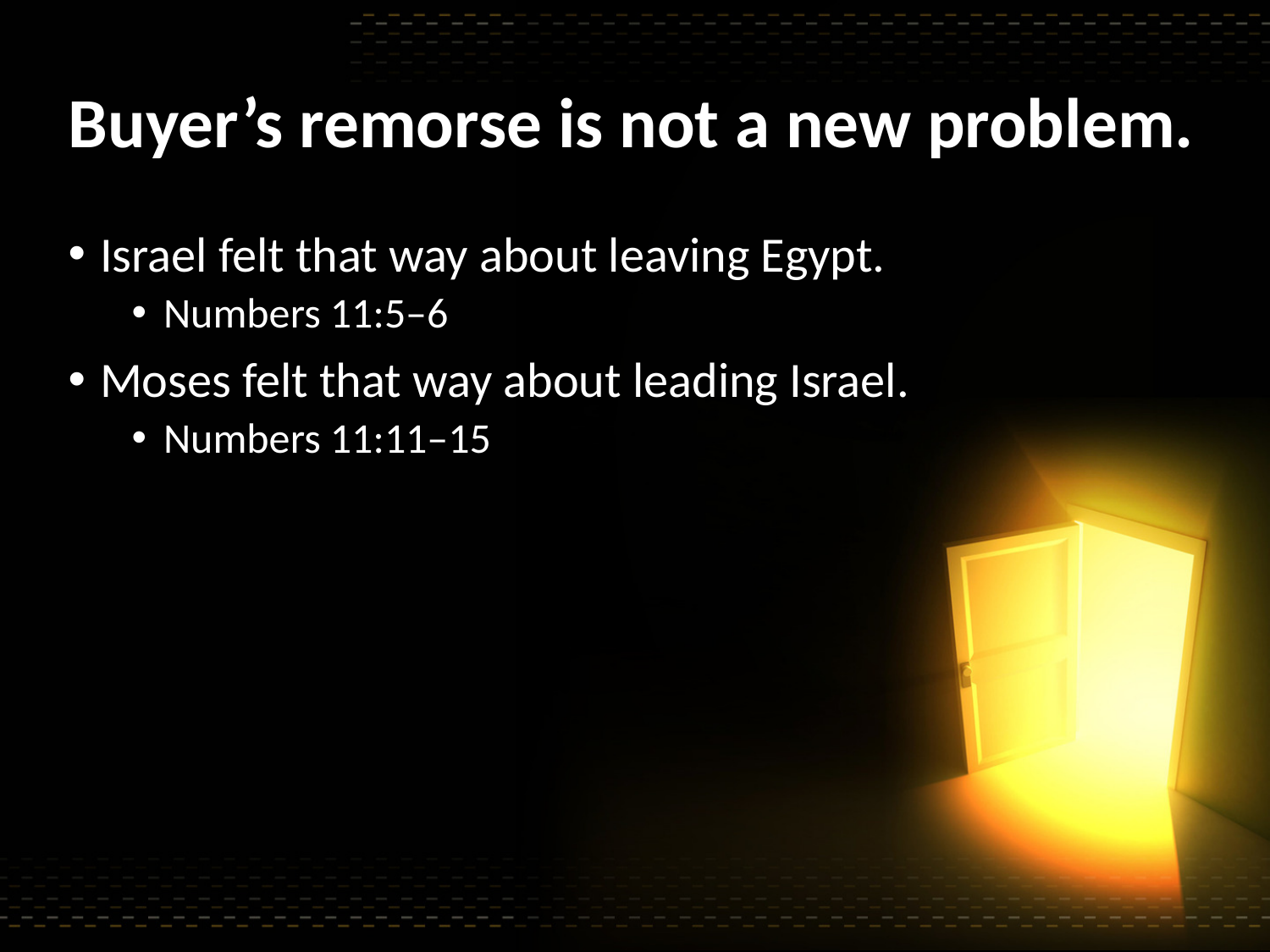

# Buyer’s remorse is not a new problem.
Israel felt that way about leaving Egypt.
Numbers 11:5–6
Moses felt that way about leading Israel.
Numbers 11:11–15